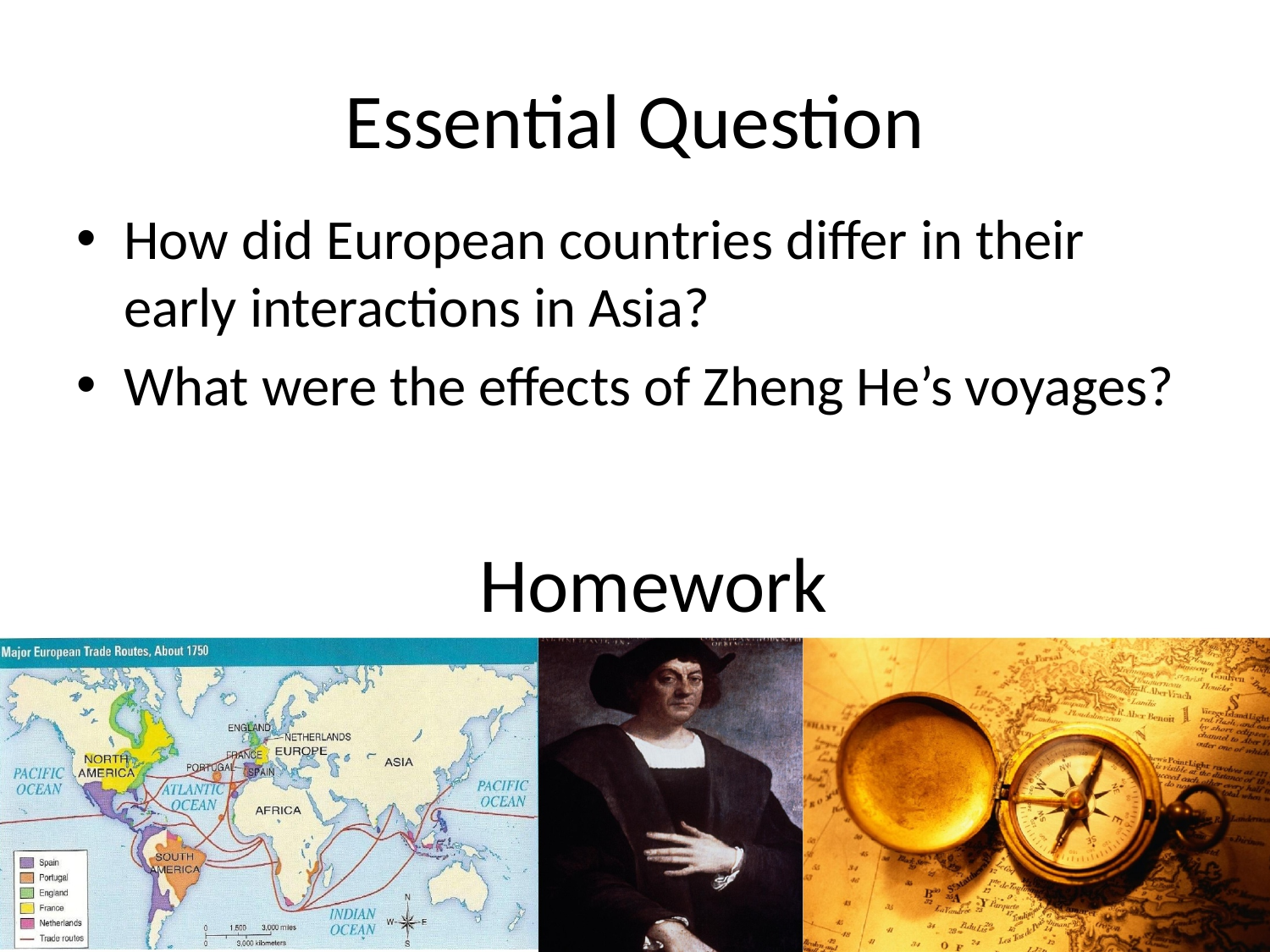

# Essential Question
How did European countries differ in their early interactions in Asia?
What were the effects of Zheng He’s voyages?

Homework